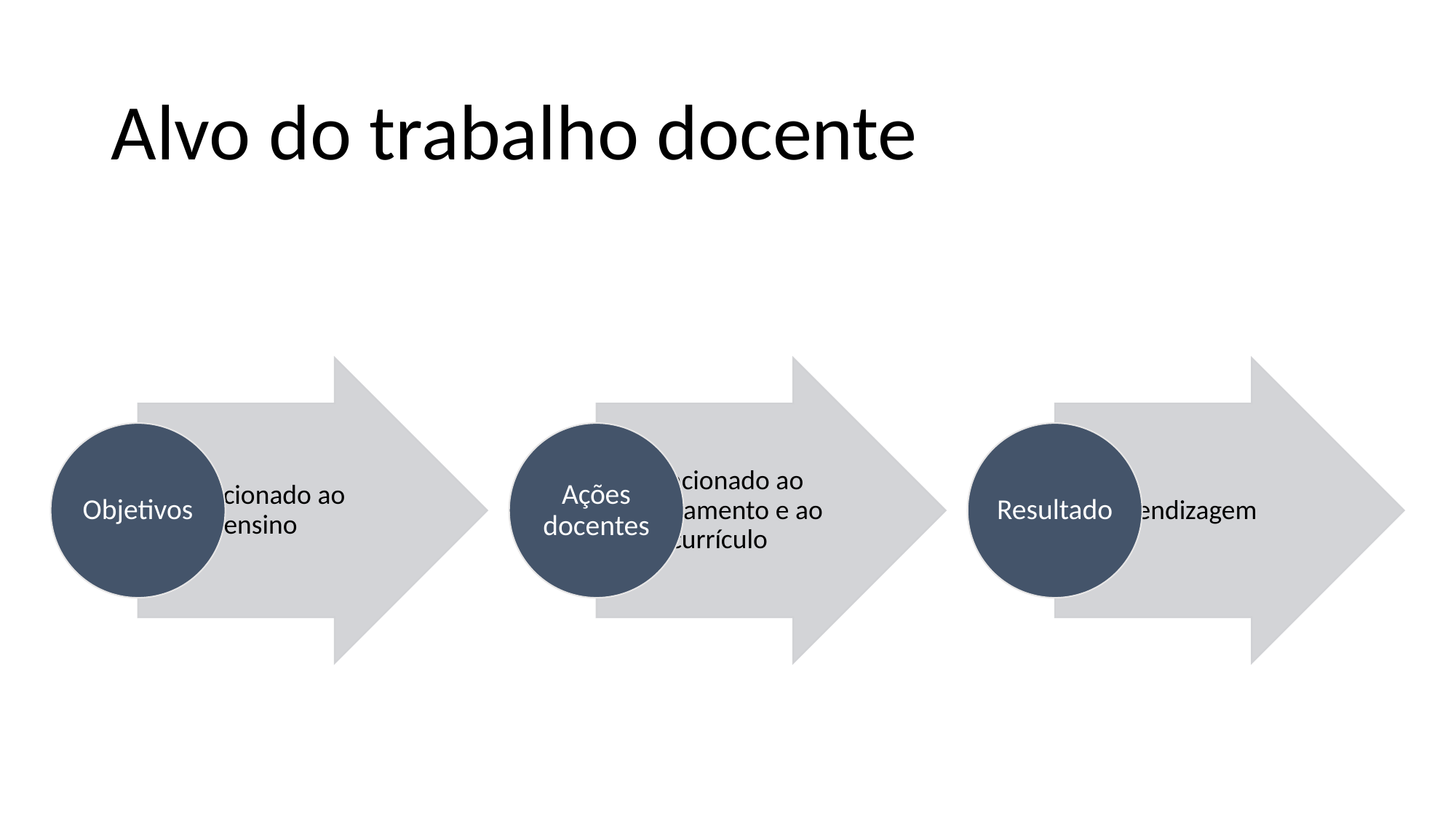

# Alvo do trabalho docente
Relacionado ao ensino
Objetivos
Relacionado ao planejamento e ao currículo
Ações docentes
Aprendizagem
Resultado